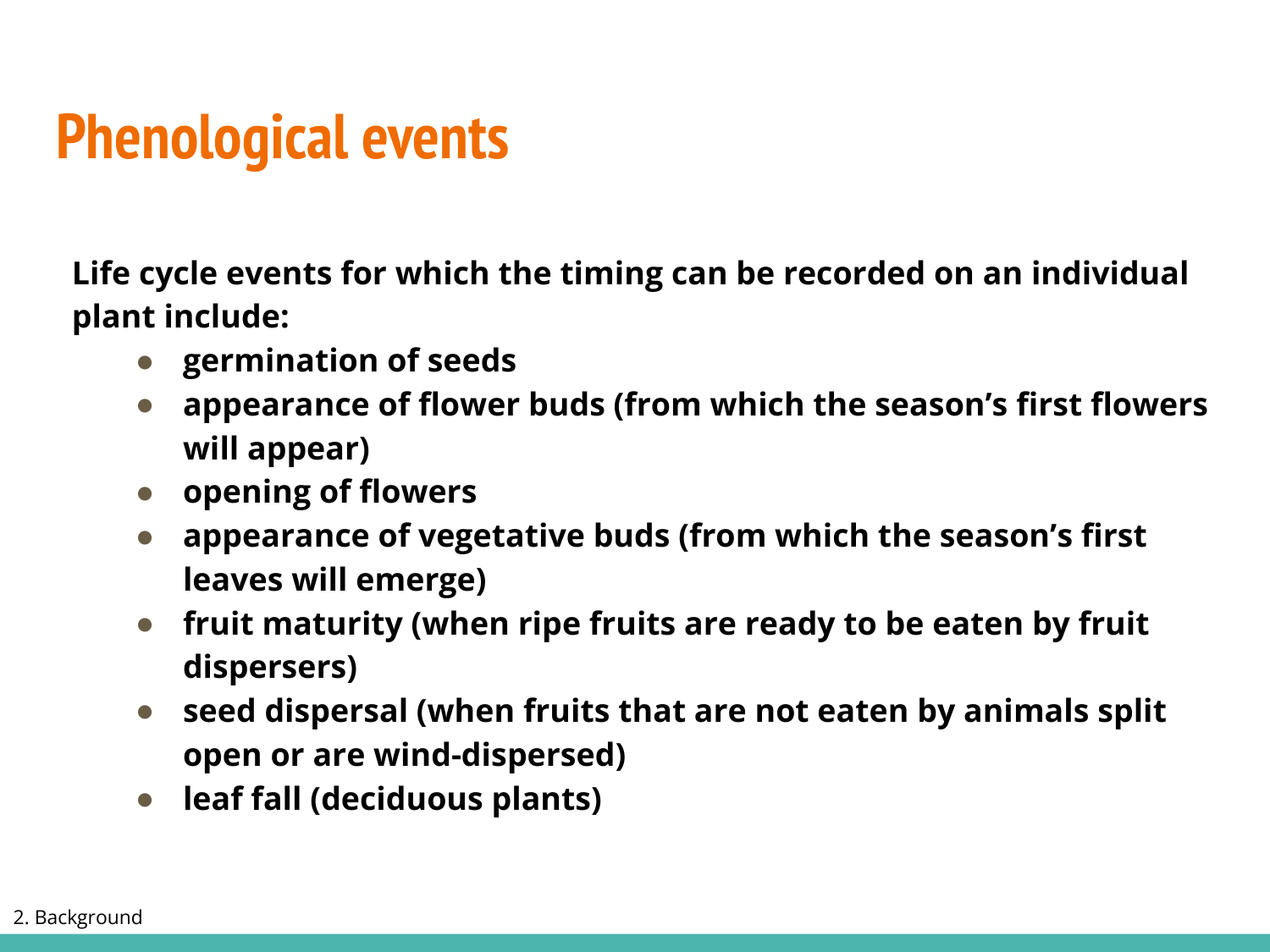

# Phenological events
Life cycle events for which the timing can be recorded on an individual plant include:
germination of seeds
appearance of flower buds (from which the season’s first flowers will appear)
opening of flowers
appearance of vegetative buds (from which the season’s first leaves will emerge)
fruit maturity (when ripe fruits are ready to be eaten by fruit dispersers)
seed dispersal (when fruits that are not eaten by animals split open or are wind-dispersed)
leaf fall (deciduous plants)
2. Background